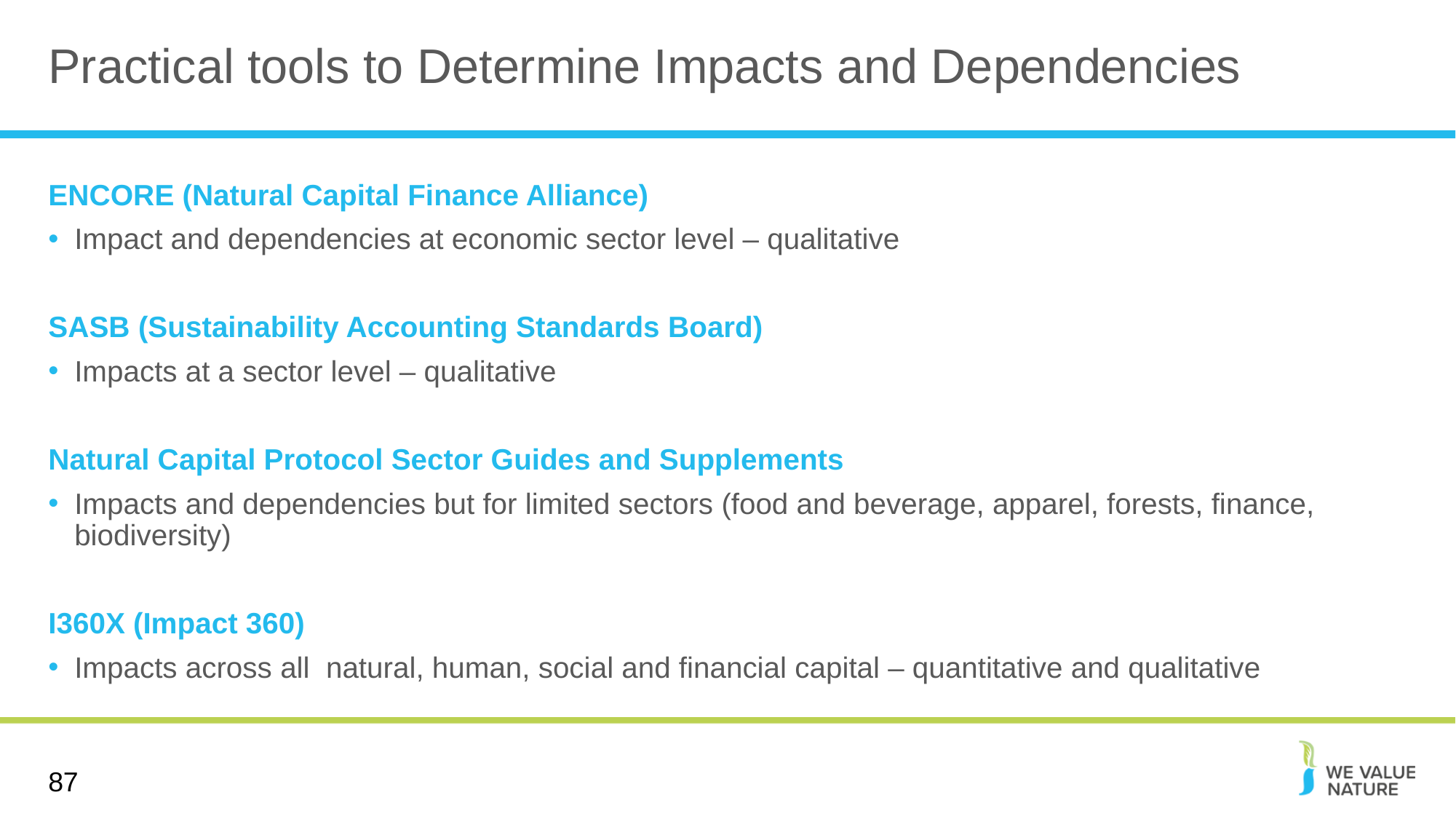

# Practical tools to Determine Impacts and Dependencies
ENCORE (Natural Capital Finance Alliance)
Impact and dependencies at economic sector level – qualitative

SASB (Sustainability Accounting Standards Board)
Impacts at a sector level – qualitative

Natural Capital Protocol Sector Guides and Supplements
Impacts and dependencies but for limited sectors (food and beverage, apparel, forests, finance, biodiversity)

I360X (Impact 360)
Impacts across all  natural, human, social and financial capital – quantitative and qualitative

87
Added biodiversity and finance supplements